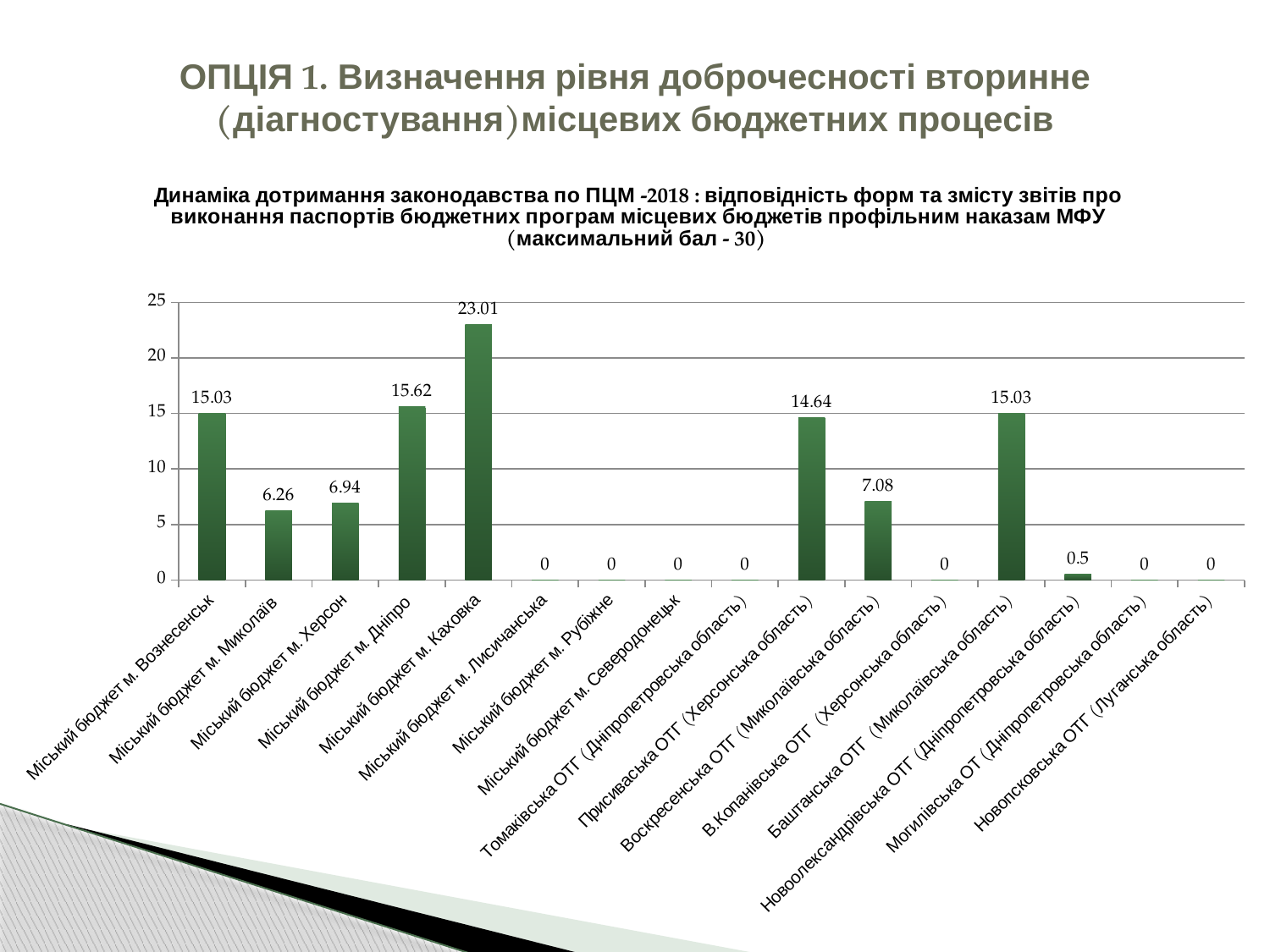

# ОПЦІЯ 1. Визначення рівня доброчесності вторинне (діагностування)місцевих бюджетних процесів

### Chart: Динаміка дотримання законодавства по ПЦМ -2018 : відповідність форм та змісту звітів про виконання паспортів бюджетних програм місцевих бюджетів профільним наказам МФУ (максимальний бал - 30)

| Category | 2018 |
|---|---|
| Міський бюджет м. Вознесенськ | 15.03 |
| Міський бюджет м. Миколаїв  | 6.26 |
| Міський бюджет м. Херсон | 6.94 |
| Міський бюджет м. Дніпро  | 15.62 |
| Міський бюджет м. Каховка | 23.01 |
| Міський бюджет м. Лисичанська | 0.0 |
| Міський бюджет м. Рубіжне | 0.0 |
| Міський бюджет м. Северодонецьк | 0.0 |
| Томаківська ОТГ (Дніпропетровська область) | 0.0 |
|  Присиваська ОТГ (Херсонська область) | 14.639999999999999 |
|  Воскресенська ОТГ (Миколаївська область) | 7.08 |
| В.Копанівська ОТГ  (Херсонська область) | 0.0 |
| Баштанська ОТГ  (Миколаївська область) | 15.03 |
| Новоолександрівська ОТГ (Дніпропетровська область) | 0.5 |
| Могилівська ОТ (Дніпропетровська область) | 0.0 |
| Новопсковська ОТГ (Луганська область) | 0.0 |